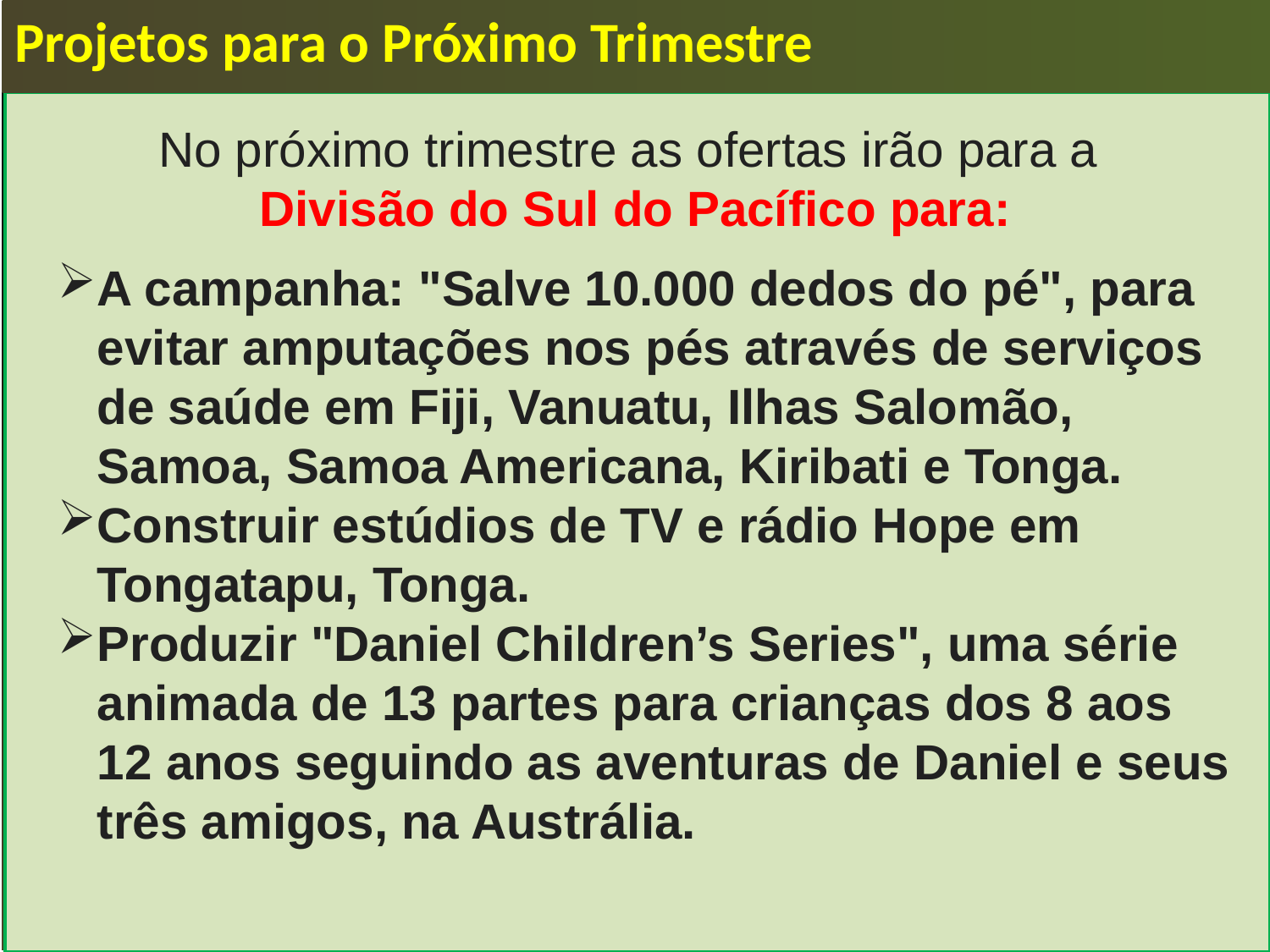

Projetos para o Próximo Trimestre

No próximo trimestre as ofertas irão para a
Divisão do Sul do Pacífico para:
A campanha: "Salve 10.000 dedos do pé", para evitar amputações nos pés através de serviços de saúde em Fiji, Vanuatu, Ilhas Salomão, Samoa, Samoa Americana, Kiribati e Tonga.
Construir estúdios de TV e rádio Hope em Tongatapu, Tonga.
Produzir "Daniel Children’s Series", uma série animada de 13 partes para crianças dos 8 aos 12 anos seguindo as aventuras de Daniel e seus três amigos, na Austrália.